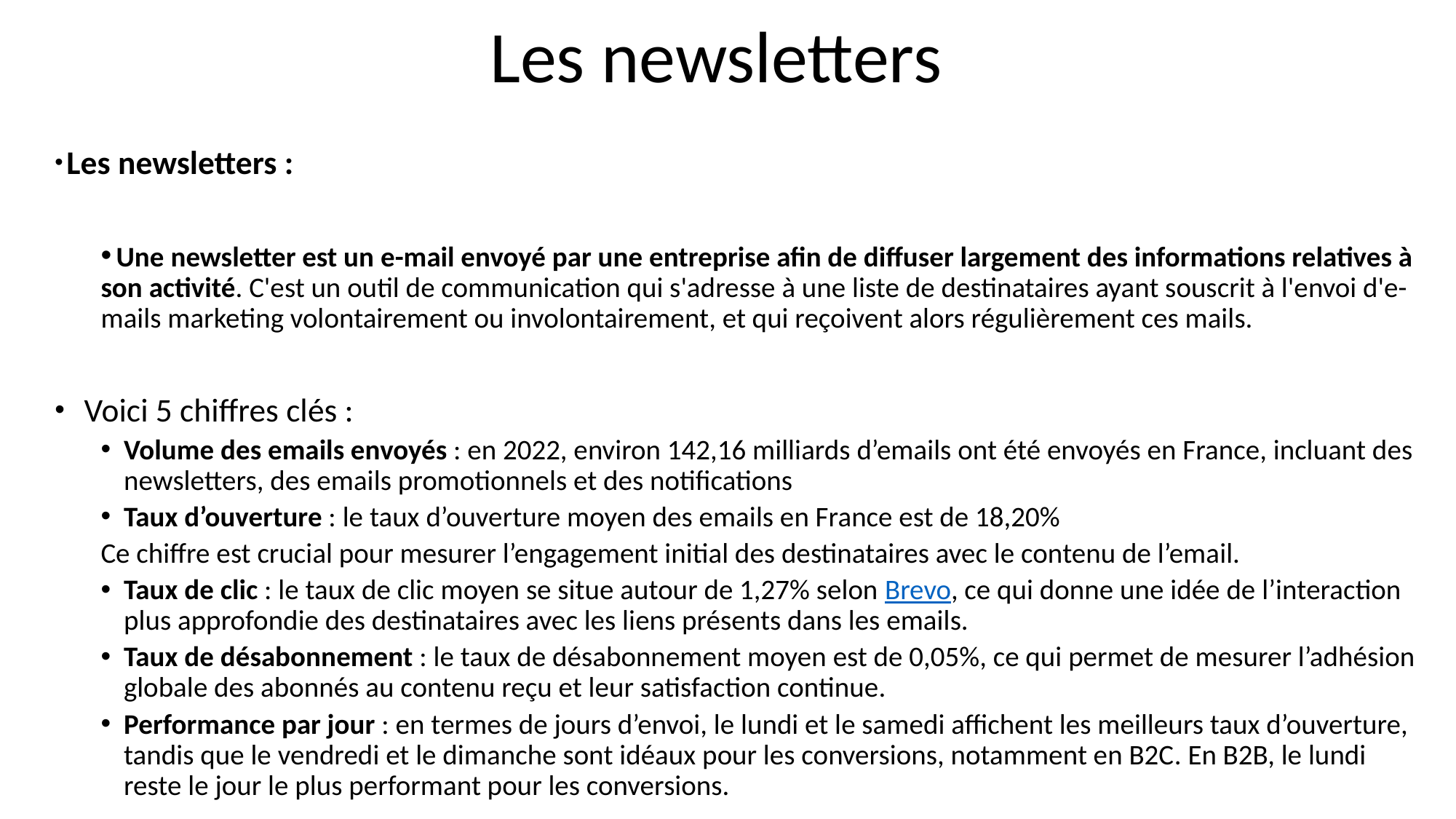

# Les newsletters
 Les newsletters :

 Une newsletter est un e-mail envoyé par une entreprise afin de diffuser largement des informations relatives à son activité. C'est un outil de communication qui s'adresse à une liste de destinataires ayant souscrit à l'envoi d'e-mails marketing volontairement ou involontairement, et qui reçoivent alors régulièrement ces mails.

 Voici 5 chiffres clés :
Volume des emails envoyés : en 2022, environ 142,16 milliards d’emails ont été envoyés en France, incluant des newsletters, des emails promotionnels et des notifications
Taux d’ouverture : le taux d’ouverture moyen des emails en France est de 18,20%​
Ce chiffre est crucial pour mesurer l’engagement initial des destinataires avec le contenu de l’email.
Taux de clic : le taux de clic moyen se situe autour de 1,27% selon Brevo, ce qui donne une idée de l’interaction plus approfondie des destinataires avec les liens présents dans les emails.
Taux de désabonnement : le taux de désabonnement moyen est de 0,05%, ce qui permet de mesurer l’adhésion globale des abonnés au contenu reçu et leur satisfaction continue​.
Performance par jour : en termes de jours d’envoi, le lundi et le samedi affichent les meilleurs taux d’ouverture, tandis que le vendredi et le dimanche sont idéaux pour les conversions, notamment en B2C​. En B2B, le lundi reste le jour le plus performant pour les conversions.